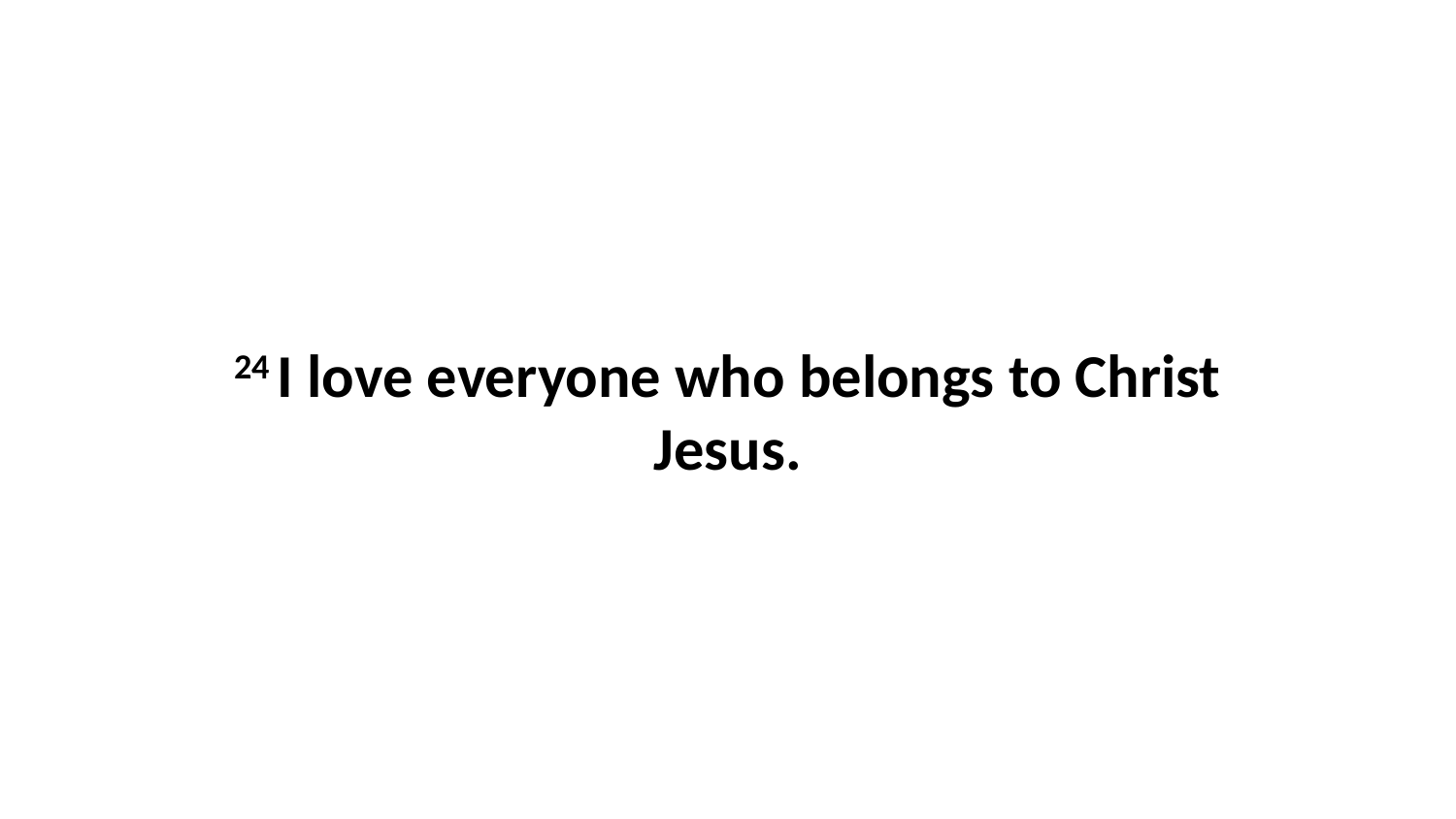

24 I love everyone who belongs to Christ Jesus.